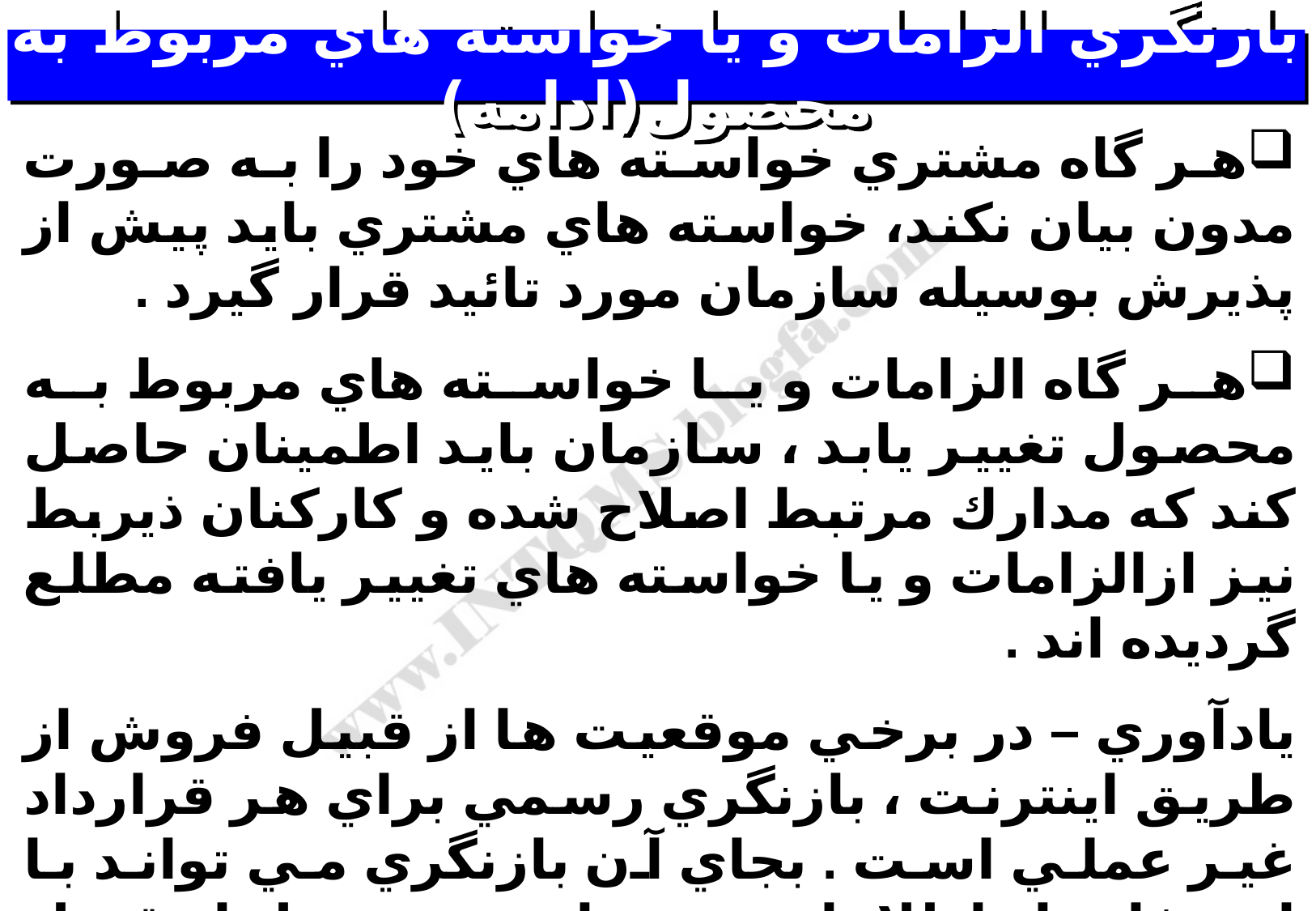

# بازنگري الزامات و يا خواسته هاي مربوط به محصول(ادامه)
هر گاه مشتري خواسته هاي خود را به صورت مدون بيان نكند، خواسته هاي مشتري بايد پيش از پذيرش بوسيله سازمان مورد تائيد قرار گيرد .
هر گاه الزامات و يا خواسته هاي مربوط به محصول تغيير يابد ، سازمان بايد اطمينان حاصل كند كه مدارك مرتبط اصلاح شده و كاركنان ذيربط نيز ازالزامات و يا خواسته هاي تغيير يافته مطلع گرديده اند .
يادآوري – در برخي موقعيت ها از قبيل فروش از طريق اينترنت ، بازنگري رسمي براي هر قرارداد غير عملي است . بجاي آن بازنگري مي تواند با استفاده از اطلاعات مرتبط به محصول از قبيل كاتالوگ ها يا نشريات تبليغاتي انجام شود .